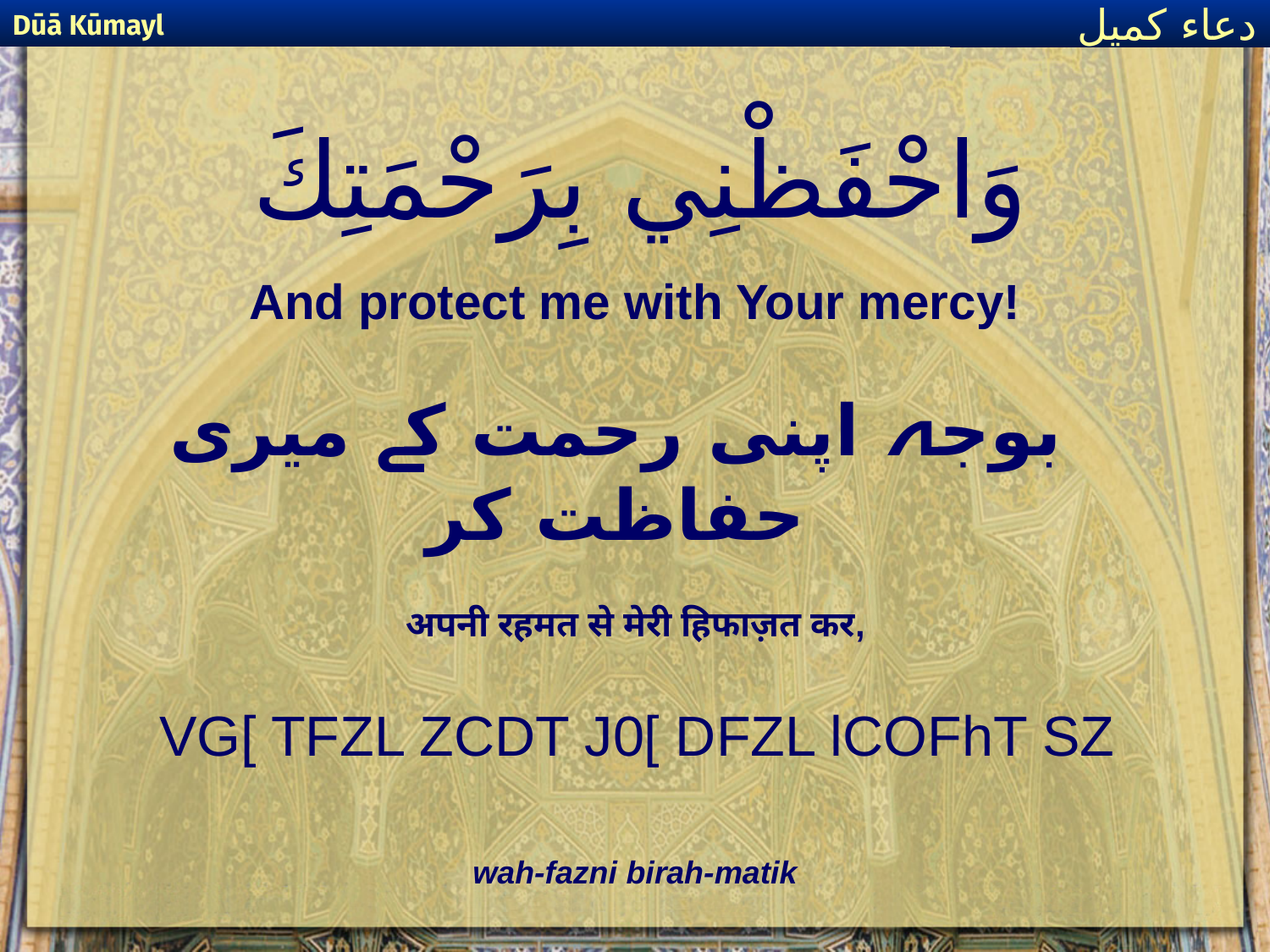

Dūā Kūmayl
دعاء كميل
# وَاحْفَظْنِي بِرَحْمَتِكَ
And protect me with Your mercy!
بوجہ اپنی رحمت کے میری حفاظت کر
अपनी रहमत से मेरी हिफाज़त कर,
VG[ TFZL ZCDT J0[ DFZL lCOFhT SZ
wah-fazni birah-matik